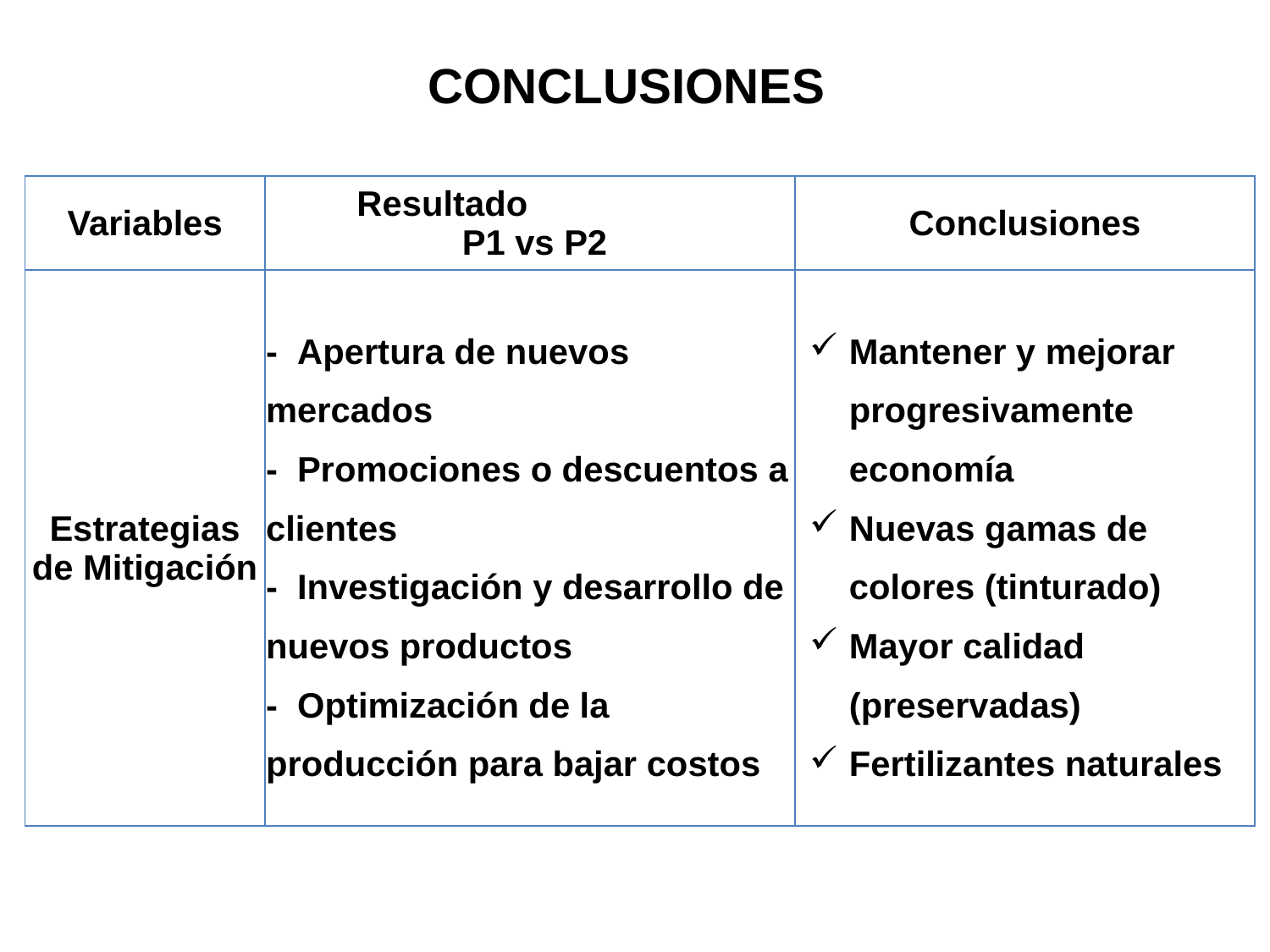

# CONCLUSIONES
| Variables | Resultado P1 vs P2 | Conclusiones |
| --- | --- | --- |
| Estrategias de Mitigación | -  Apertura de nuevos mercados -  Promociones o descuentos a clientes -  Investigación y desarrollo de nuevos productos - Optimización de la producción para bajar costos | Mantener y mejorar progresivamente economía Nuevas gamas de colores (tinturado) Mayor calidad (preservadas) Fertilizantes naturales |